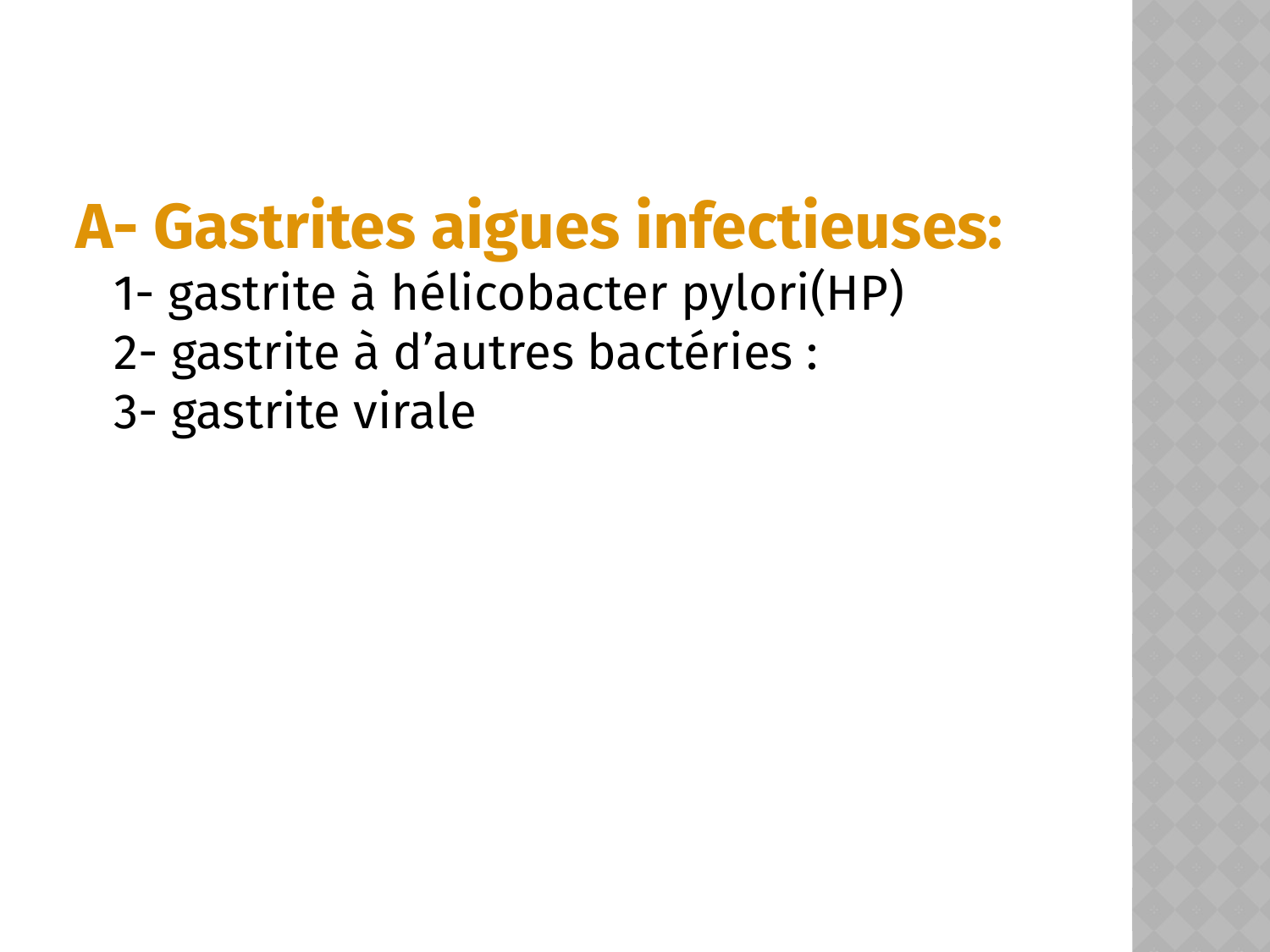

A- Gastrites aigues infectieuses:
1- gastrite à hélicobacter pylori(HP)
2- gastrite à d’autres bactéries :
3- gastrite virale